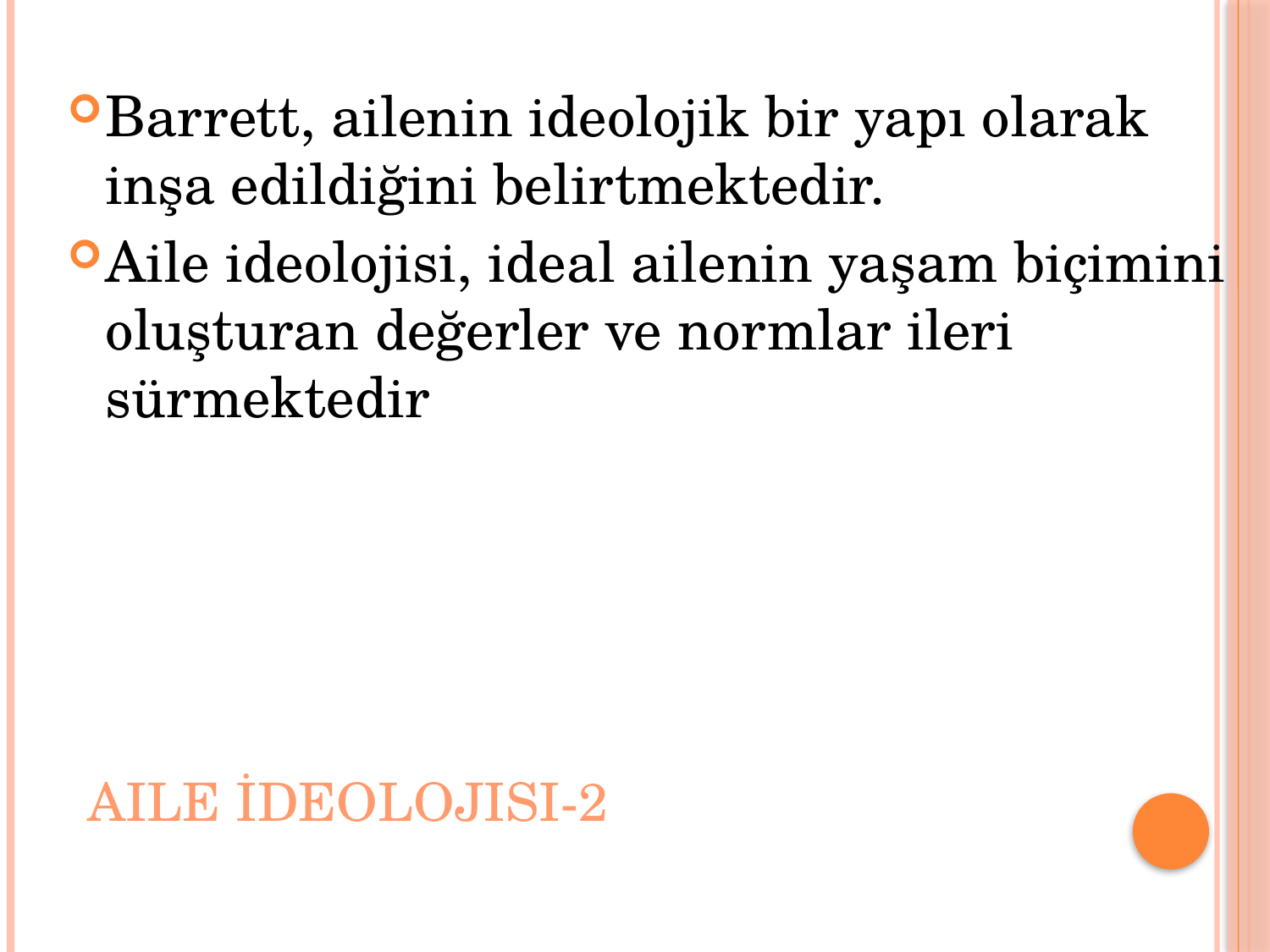

Barrett, ailenin ideolojik bir yapı olarak inşa edildiğini belirtmektedir.
Aile ideolojisi, ideal ailenin yaşam biçimini oluşturan değerler ve normlar ileri sürmektedir
# Aile İdeolojisi-2